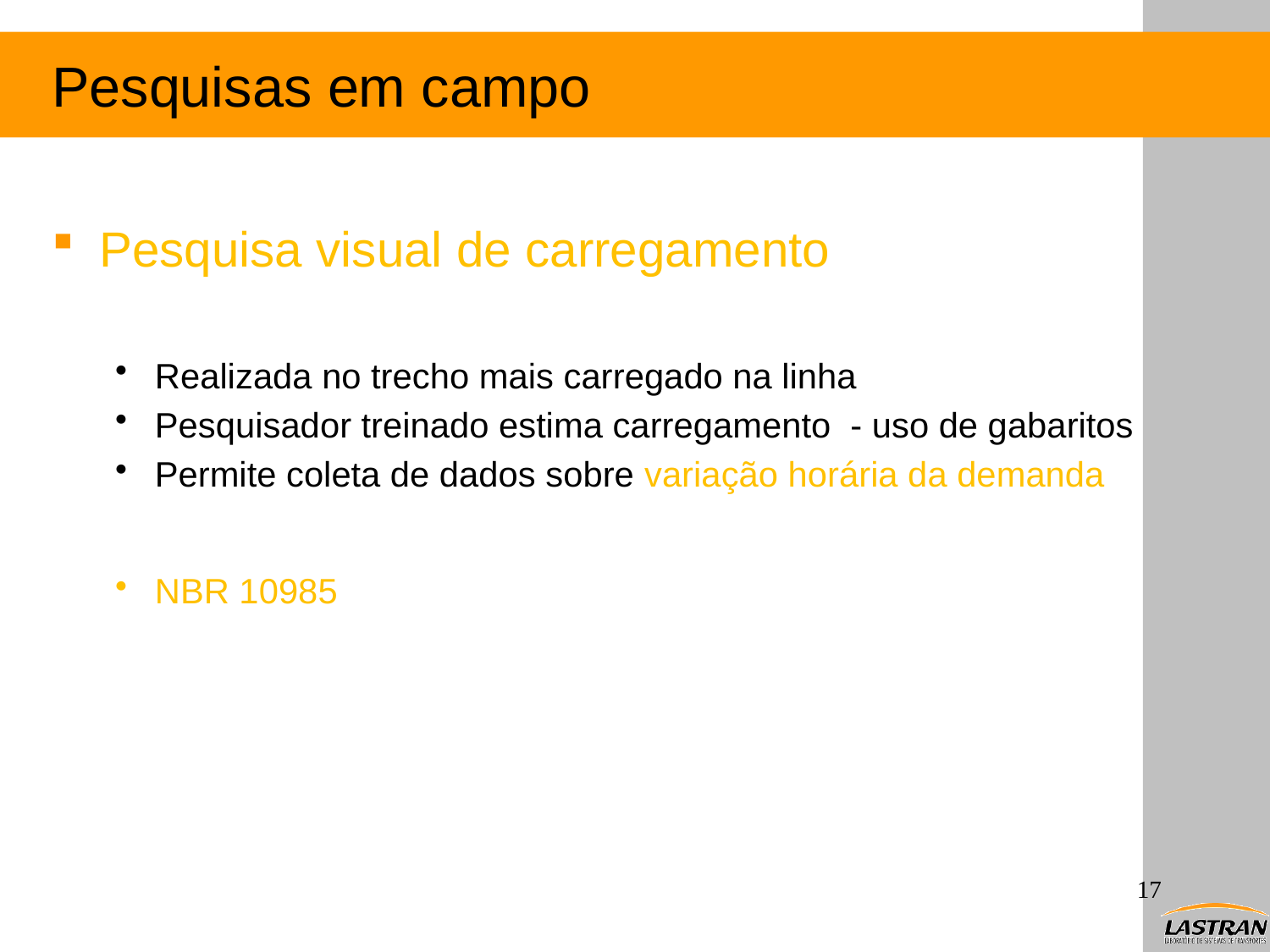

# Pesquisas em campo
Pesquisa visual de carregamento

Realizada no trecho mais carregado na linha
Pesquisador treinado estima carregamento  - uso de gabaritos
Permite coleta de dados sobre variação horária da demanda

NBR 10985
17